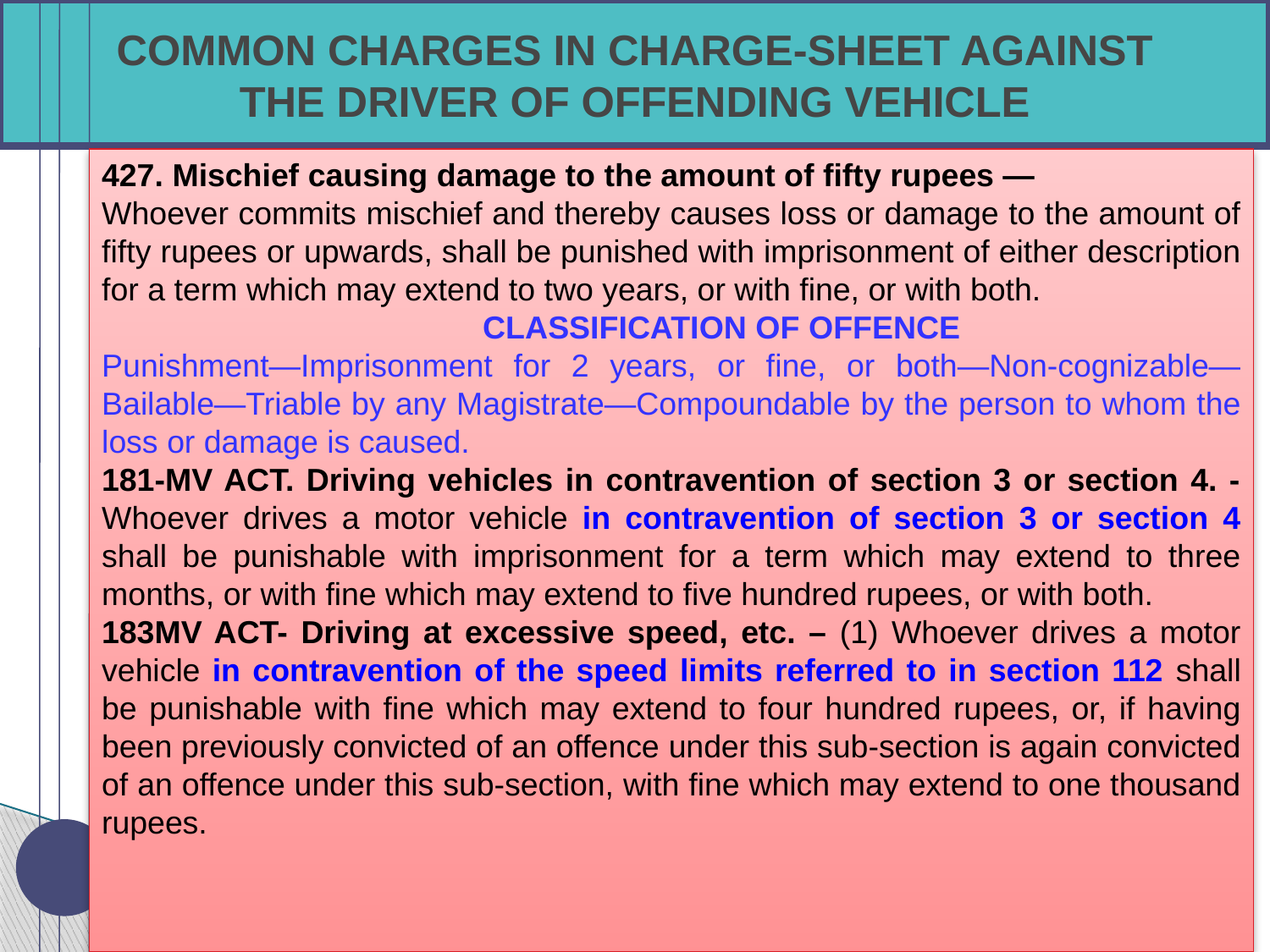

# COMMON CHARGES IN CHARGE-SHEET AGAINST THE DRIVER OF OFFENDING VEHICLE

427. Mischief causing damage to the amount of fifty rupees —
Whoever commits mischief and thereby causes loss or damage to the amount of fifty rupees or upwards, shall be punished with imprisonment of either description for a term which may extend to two years, or with fine, or with both.
			CLASSIFICATION OF OFFENCE
Punishment—Imprisonment for 2 years, or fine, or both—Non-cognizable— Bailable—Triable by any Magistrate—Compoundable by the person to whom the loss or damage is caused.
181-MV ACT. Driving vehicles in contravention of section 3 or section 4. -Whoever drives a motor vehicle in contravention of section 3 or section 4 shall be punishable with imprisonment for a term which may extend to three months, or with fine which may extend to five hundred rupees, or with both.
183MV ACT- Driving at excessive speed, etc. – (1) Whoever drives a motor vehicle in contravention of the speed limits referred to in section 112 shall be punishable with fine which may extend to four hundred rupees, or, if having been previously convicted of an offence under this sub-section is again convicted of an offence under this sub-section, with fine which may extend to one thousand rupees.